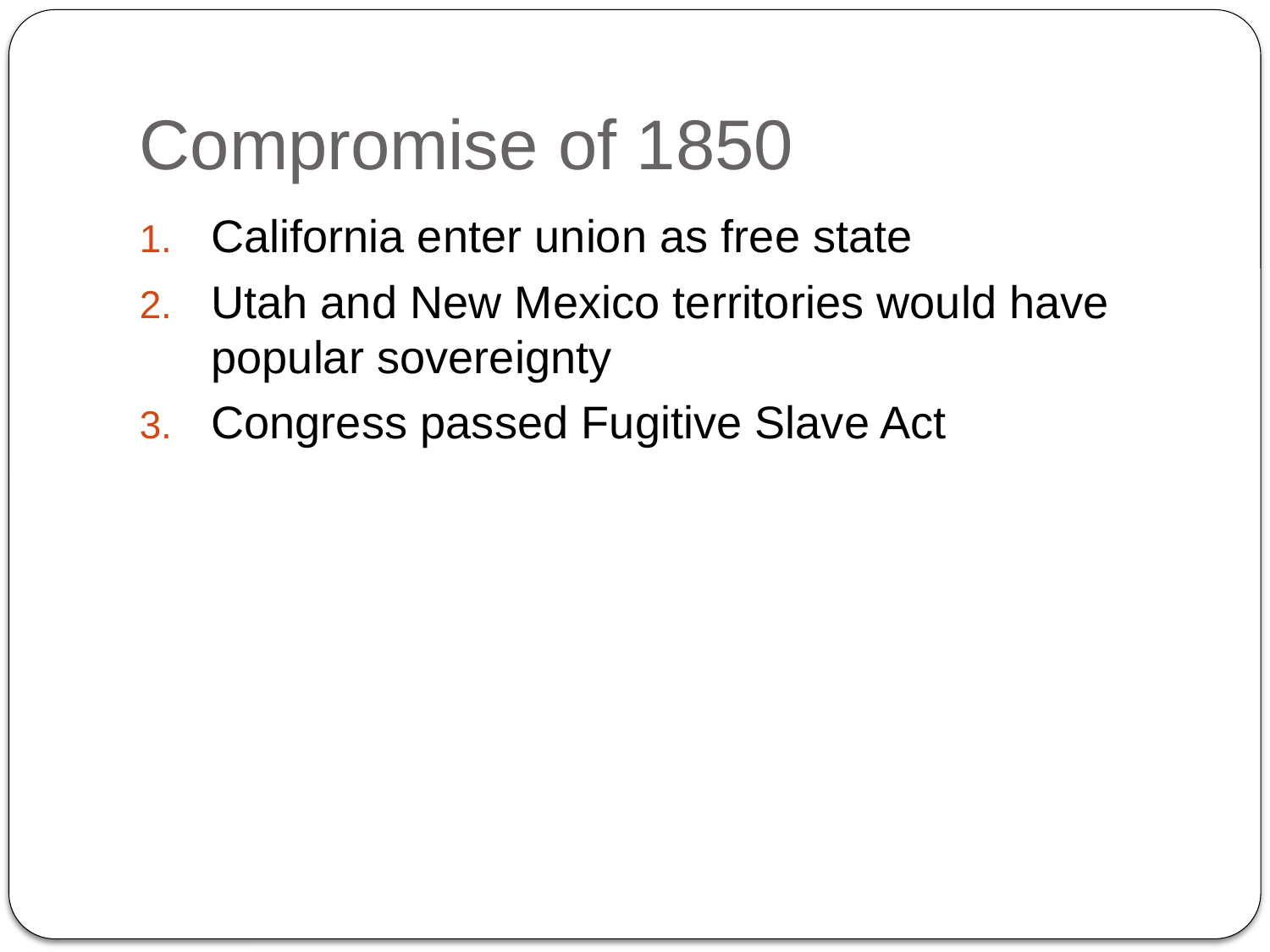

# Compromise of 1850
California enter union as free state
Utah and New Mexico territories would have popular sovereignty
Congress passed Fugitive Slave Act